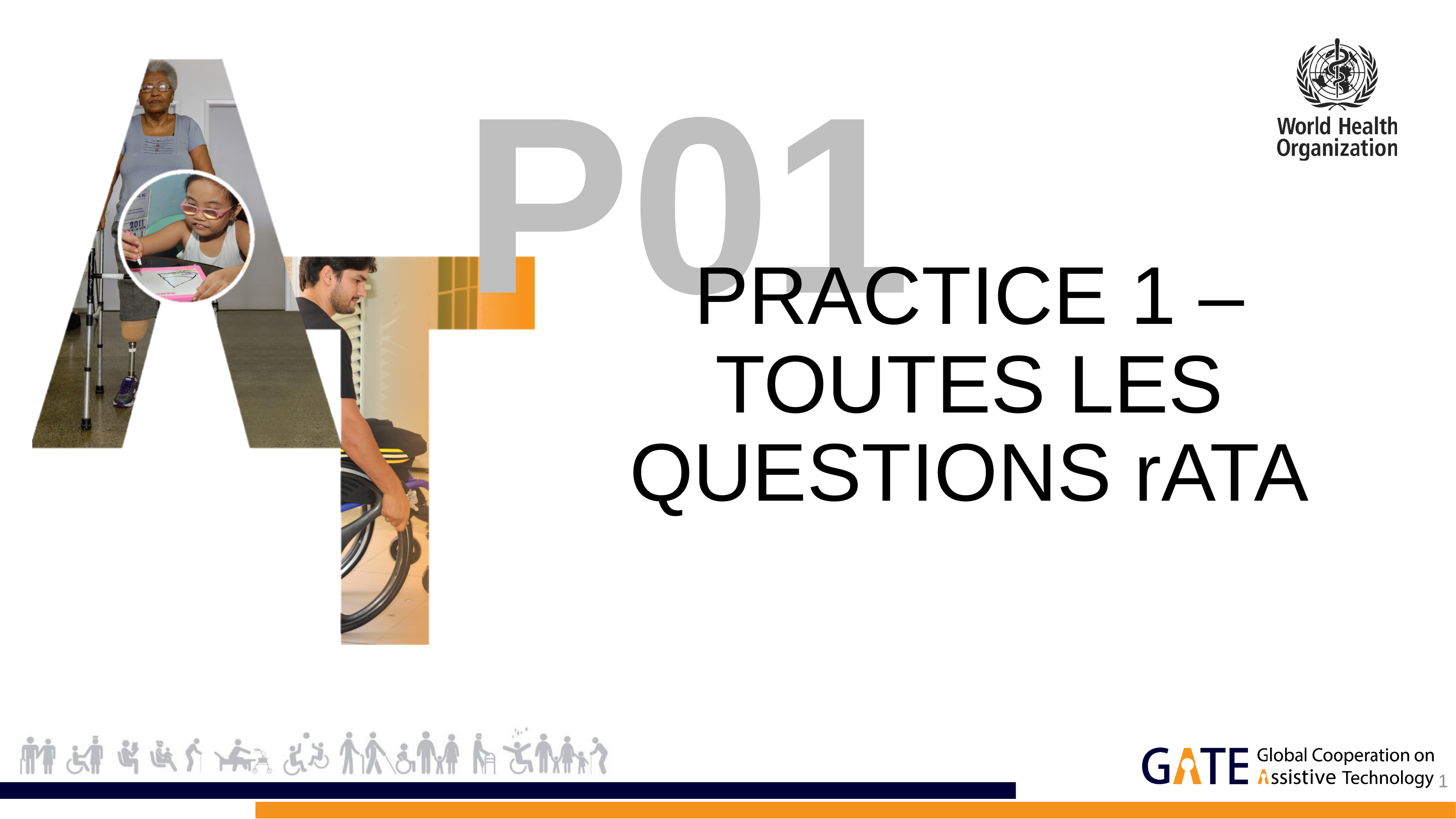

P01
# PRACTICE 1 – TOUTES LES QUESTIONS rATA

1